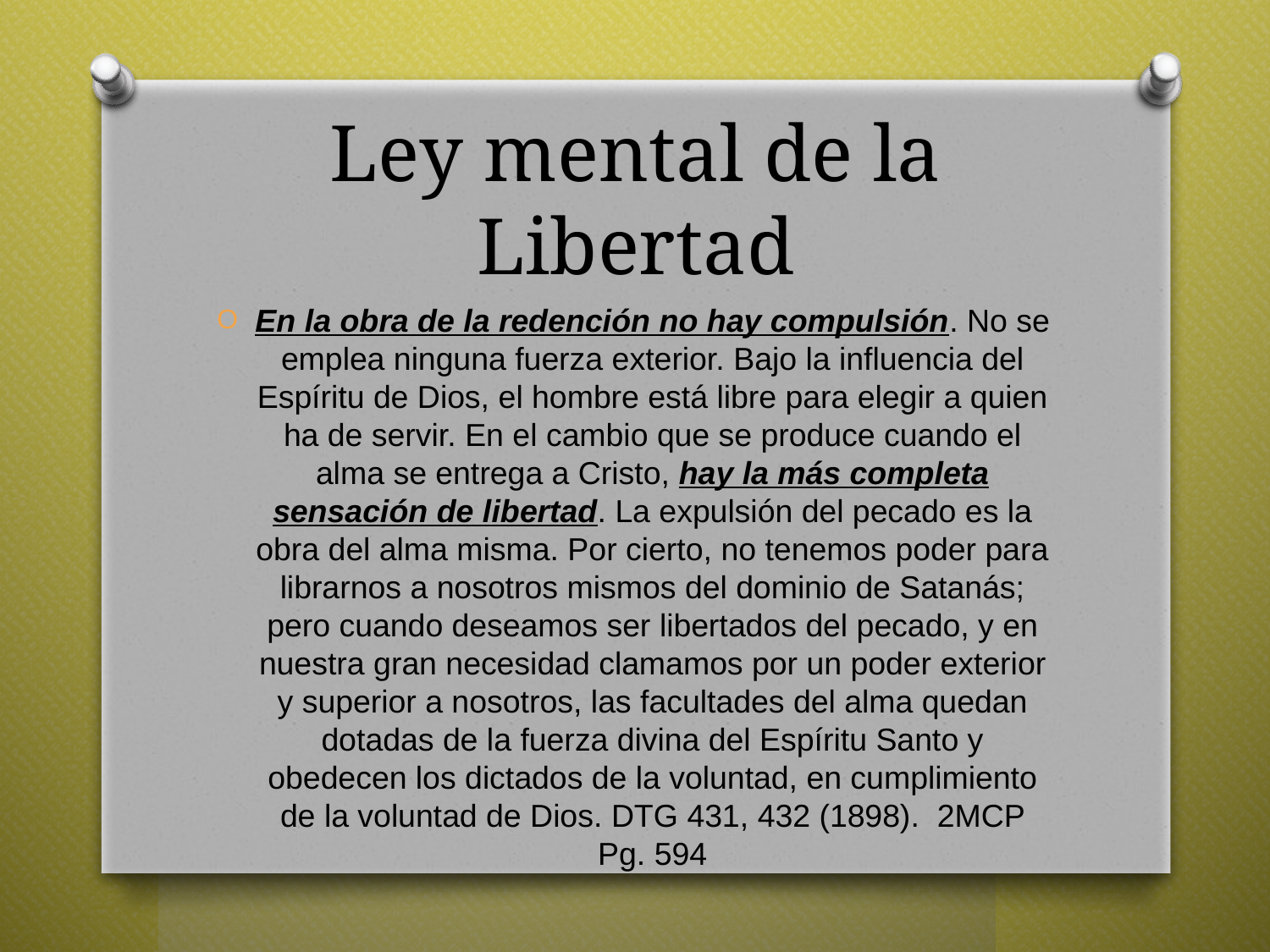

# Ley mental de la Libertad
En la obra de la redención no hay compulsión. No se emplea ninguna fuerza exterior. Bajo la influencia del Espíritu de Dios, el hombre está libre para elegir a quien ha de servir. En el cambio que se produce cuando el alma se entrega a Cristo, hay la más completa sensación de libertad. La expulsión del pecado es la obra del alma misma. Por cierto, no tenemos poder para librarnos a nosotros mismos del dominio de Satanás; pero cuando deseamos ser libertados del pecado, y en nuestra gran necesidad clamamos por un poder exterior y superior a nosotros, las facultades del alma quedan dotadas de la fuerza divina del Espíritu Santo y obedecen los dictados de la voluntad, en cumplimiento de la voluntad de Dios.­ DTG 431, 432 (1898).  2MCP Pg. 594